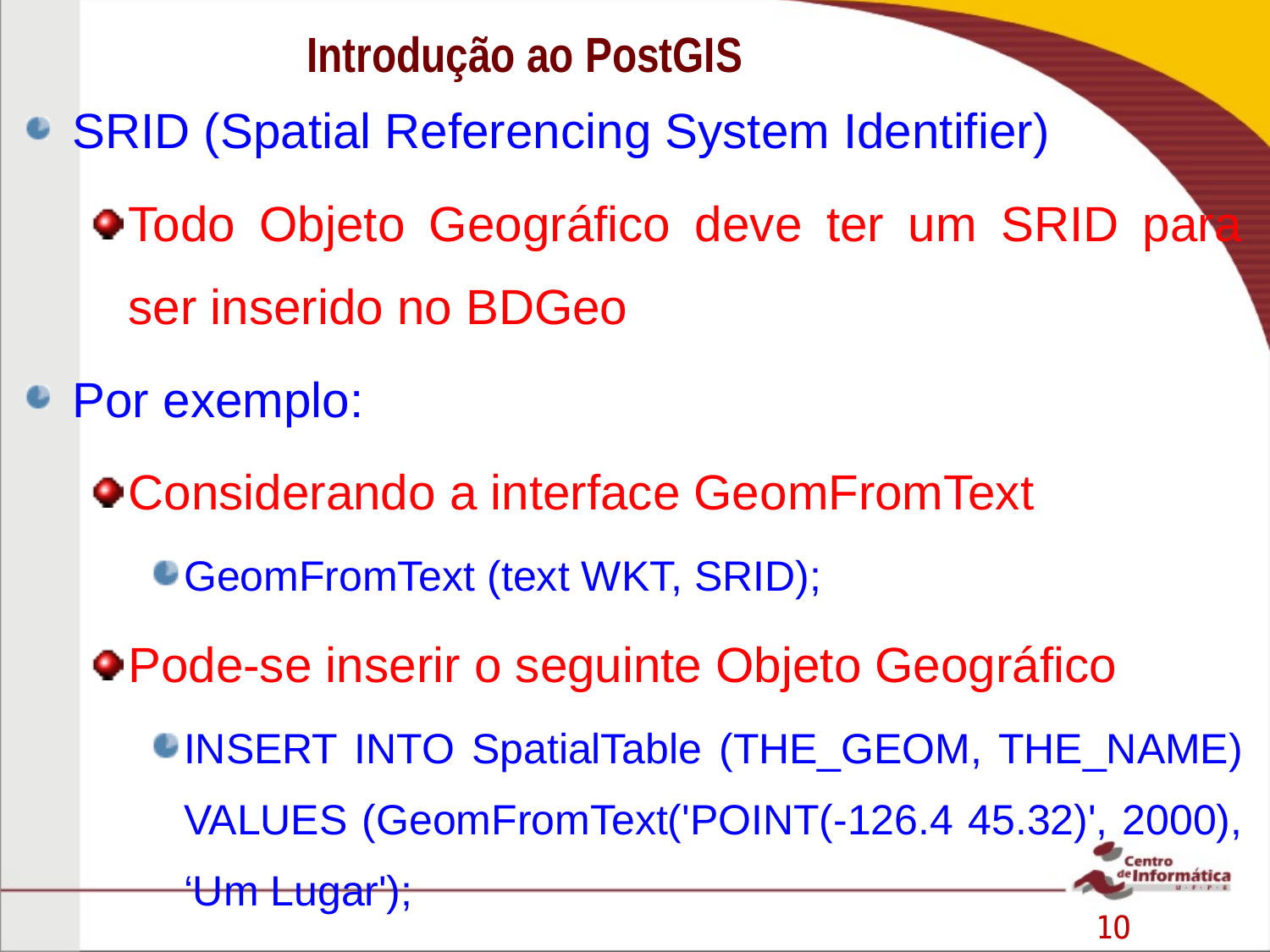

# Introdução ao PostGIS
SRID (Spatial Referencing System Identifier)
Todo Objeto Geográfico deve ter um SRID para ser inserido no BDGeo
Por exemplo:
Considerando a interface GeomFromText
GeomFromText (text WKT, SRID);
Pode-se inserir o seguinte Objeto Geográfico
INSERT INTO SpatialTable (THE_GEOM, THE_NAME) VALUES (GeomFromText('POINT(-126.4 45.32)', 2000), ‘Um Lugar');